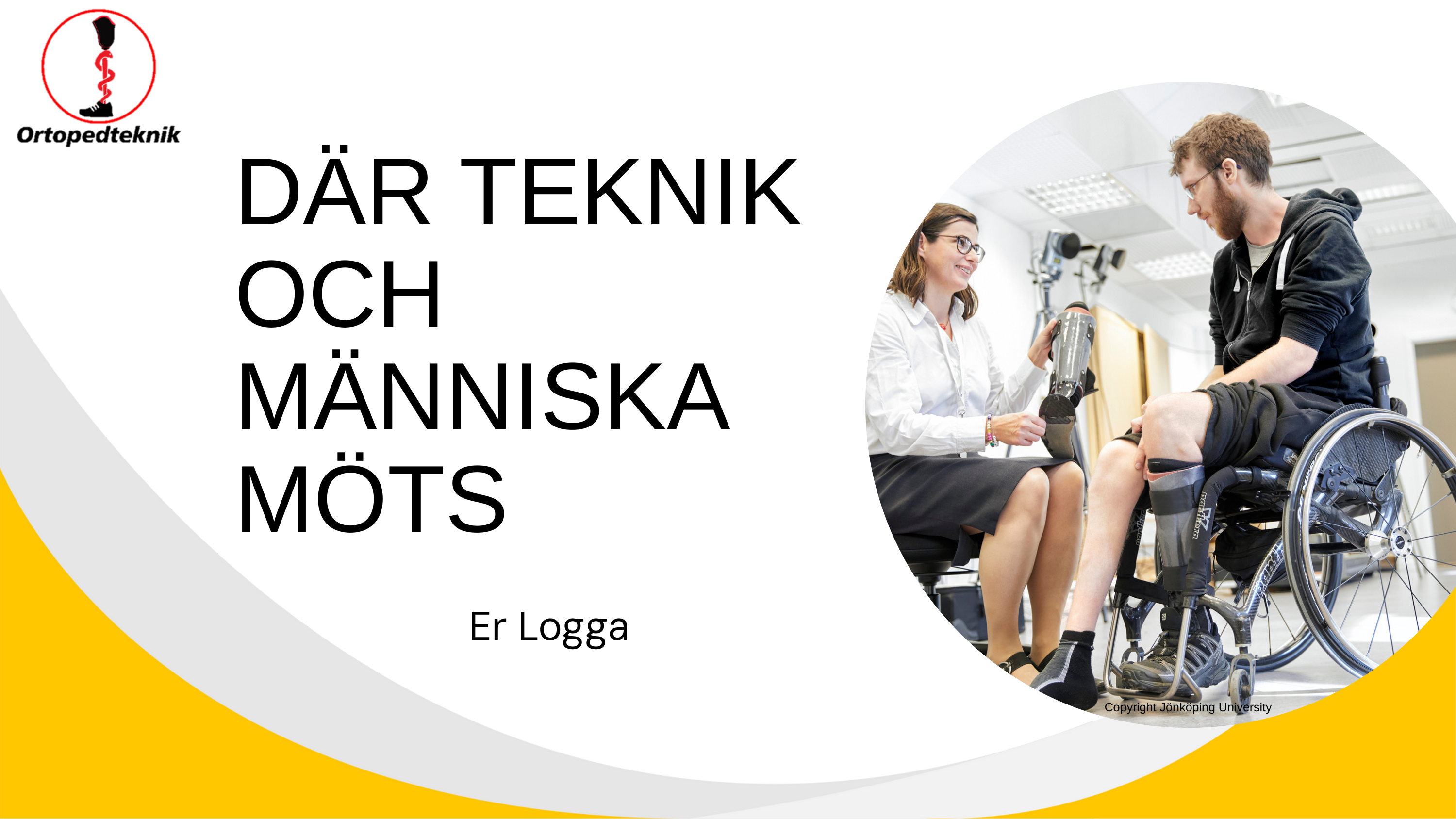

DÄR TEKNIK OCH MÄNNISKA MÖTS

Er Logga
Copyright Jönköping University